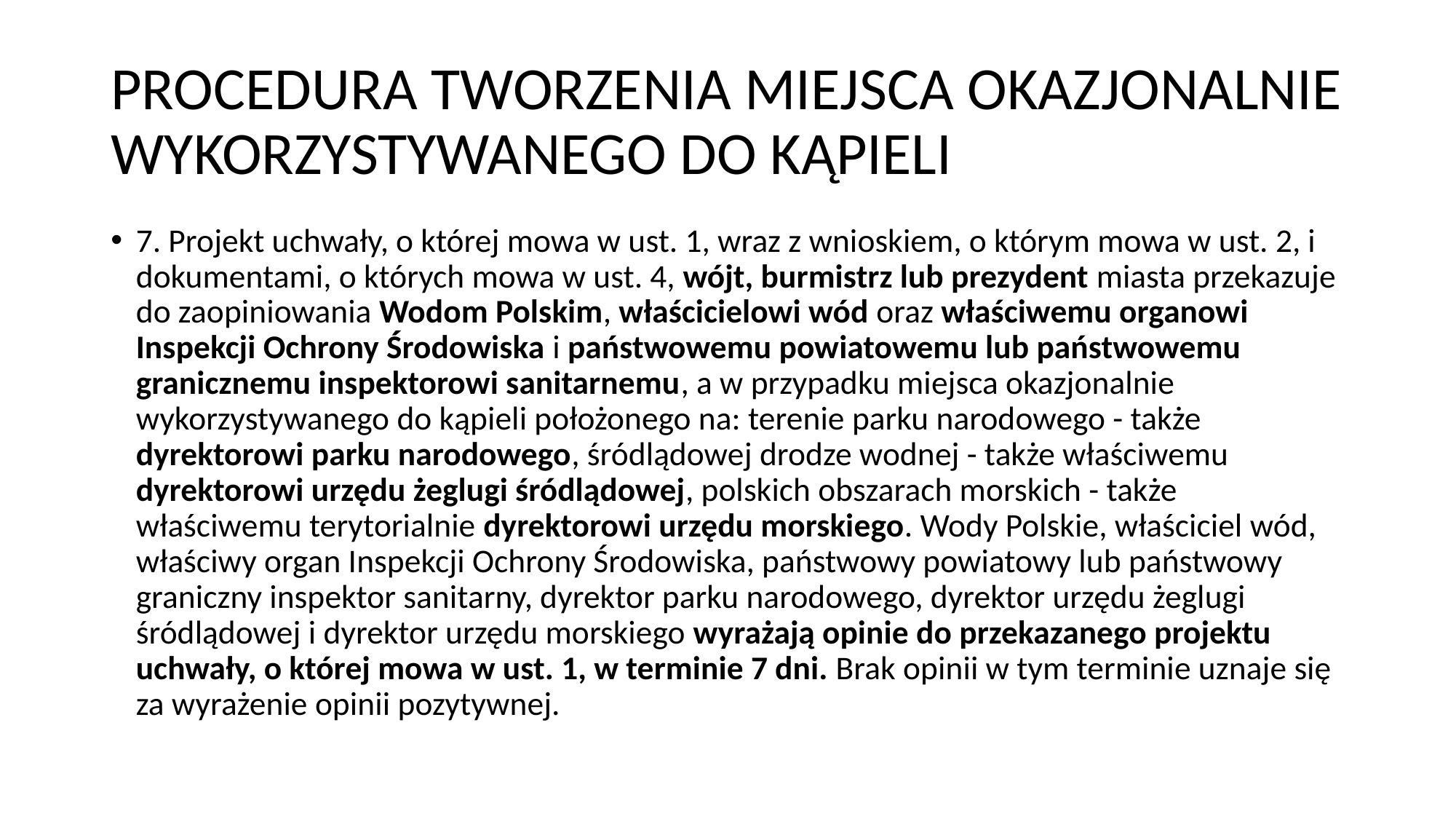

# PROCEDURA TWORZENIA MIEJSCA OKAZJONALNIE WYKORZYSTYWANEGO DO KĄPIELI
7. Projekt uchwały, o której mowa w ust. 1, wraz z wnioskiem, o którym mowa w ust. 2, i dokumentami, o których mowa w ust. 4, wójt, burmistrz lub prezydent miasta przekazuje do zaopiniowania Wodom Polskim, właścicielowi wód oraz właściwemu organowi Inspekcji Ochrony Środowiska i państwowemu powiatowemu lub państwowemu granicznemu inspektorowi sanitarnemu, a w przypadku miejsca okazjonalnie wykorzystywanego do kąpieli położonego na: terenie parku narodowego - także dyrektorowi parku narodowego, śródlądowej drodze wodnej - także właściwemu dyrektorowi urzędu żeglugi śródlądowej, polskich obszarach morskich - także właściwemu terytorialnie dyrektorowi urzędu morskiego. Wody Polskie, właściciel wód, właściwy organ Inspekcji Ochrony Środowiska, państwowy powiatowy lub państwowy graniczny inspektor sanitarny, dyrektor parku narodowego, dyrektor urzędu żeglugi śródlądowej i dyrektor urzędu morskiego wyrażają opinie do przekazanego projektu uchwały, o której mowa w ust. 1, w terminie 7 dni. Brak opinii w tym terminie uznaje się za wyrażenie opinii pozytywnej.